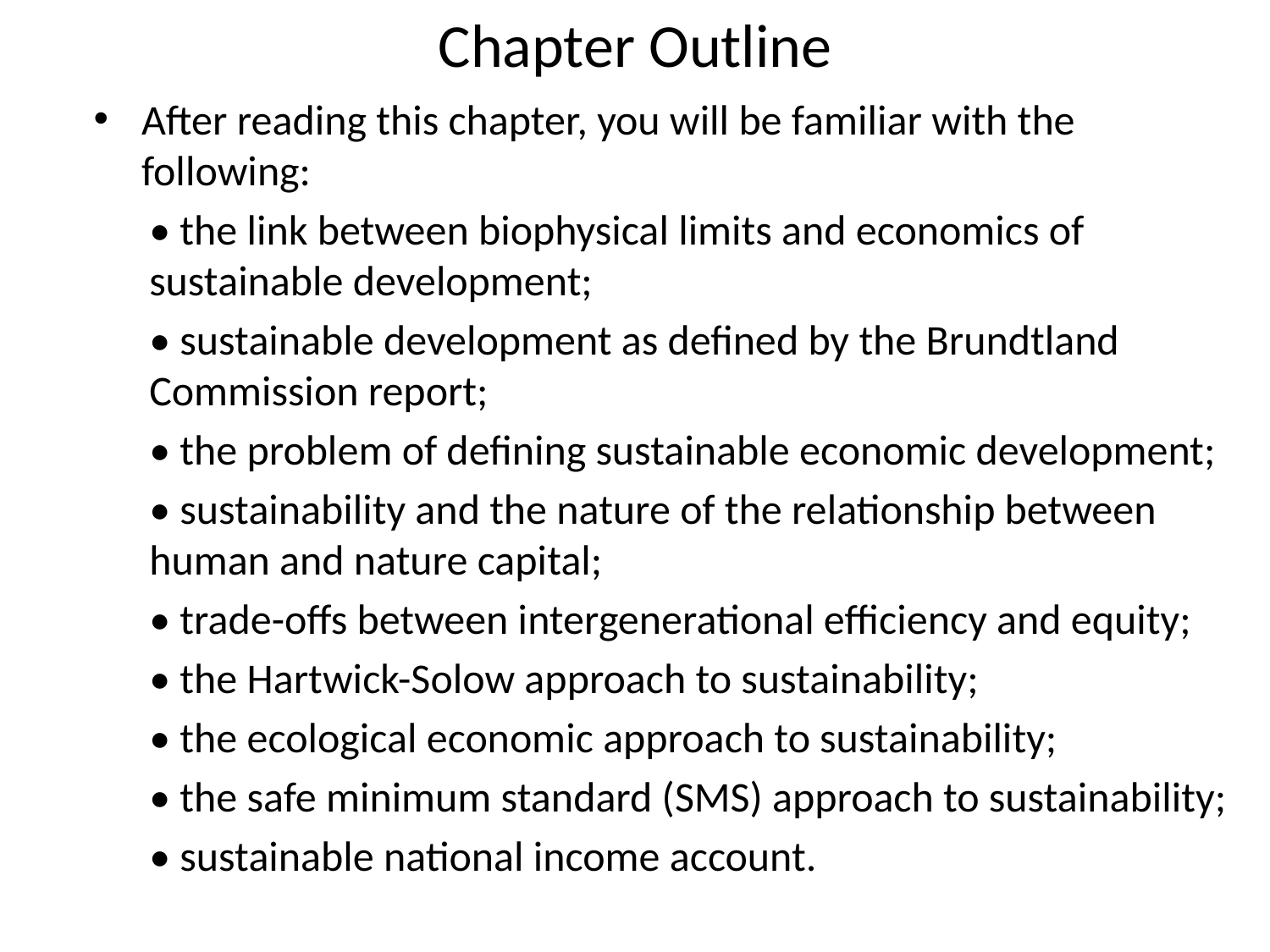

# Chapter Outline
After reading this chapter, you will be familiar with the following:
• the link between biophysical limits and economics of sustainable development;
• sustainable development as defined by the Brundtland Commission report;
• the problem of defining sustainable economic development;
• sustainability and the nature of the relationship between human and nature capital;
• trade-offs between intergenerational efficiency and equity;
• the Hartwick-Solow approach to sustainability;
• the ecological economic approach to sustainability;
• the safe minimum standard (SMS) approach to sustainability;
• sustainable national income account.